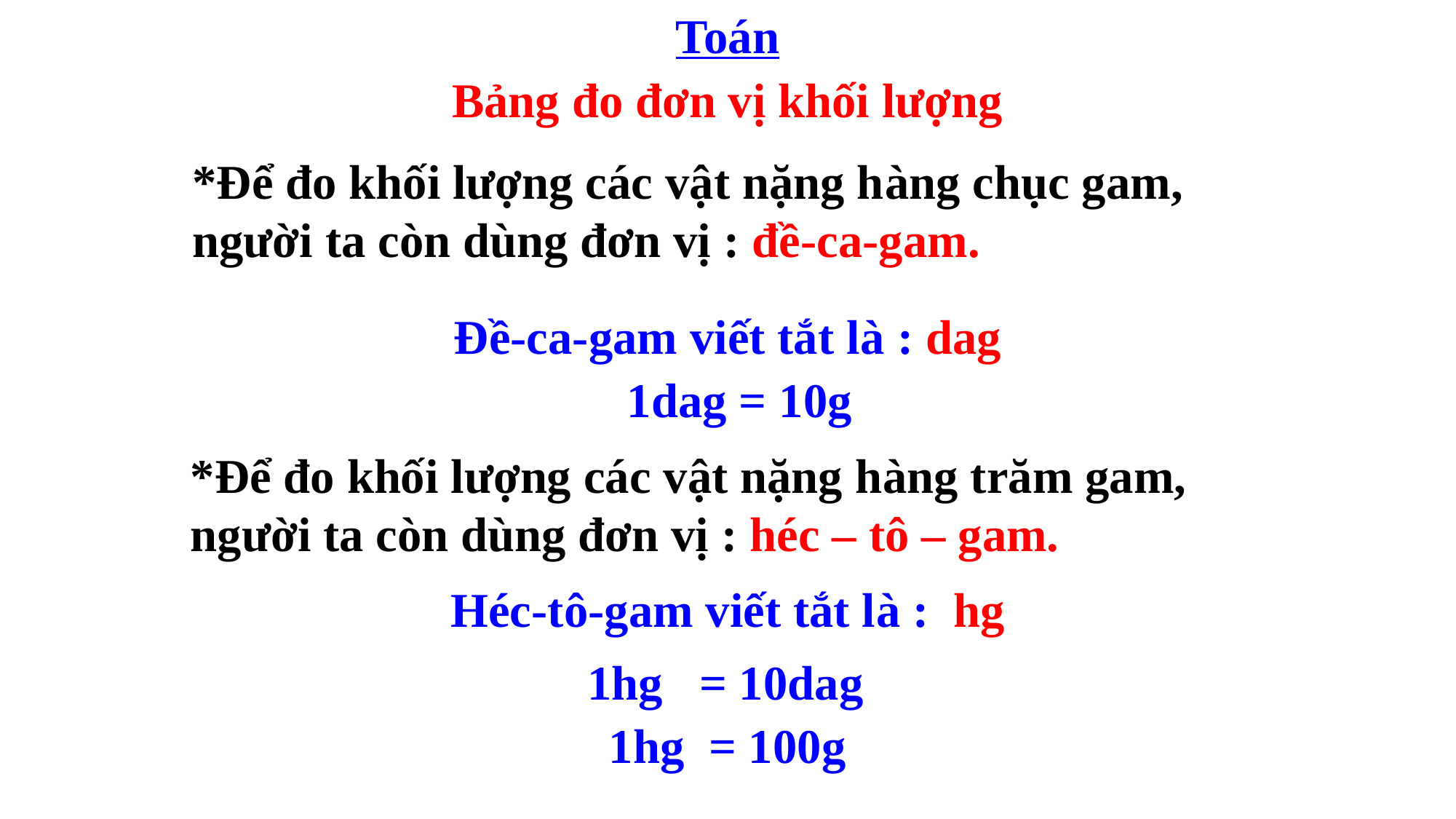

Toán
Bảng đo đơn vị khối lượng
*Để đo khối lượng các vật nặng hàng chục gam, người ta còn dùng đơn vị : đề-ca-gam.
Đề-ca-gam viết tắt là : dag
  1dag = 10g
*Để đo khối lượng các vật nặng hàng trăm gam, người ta còn dùng đơn vị : héc – tô – gam.
Héc-tô-gam viết tắt là :  hg
 1hg   = 10dag
1hg  = 100g